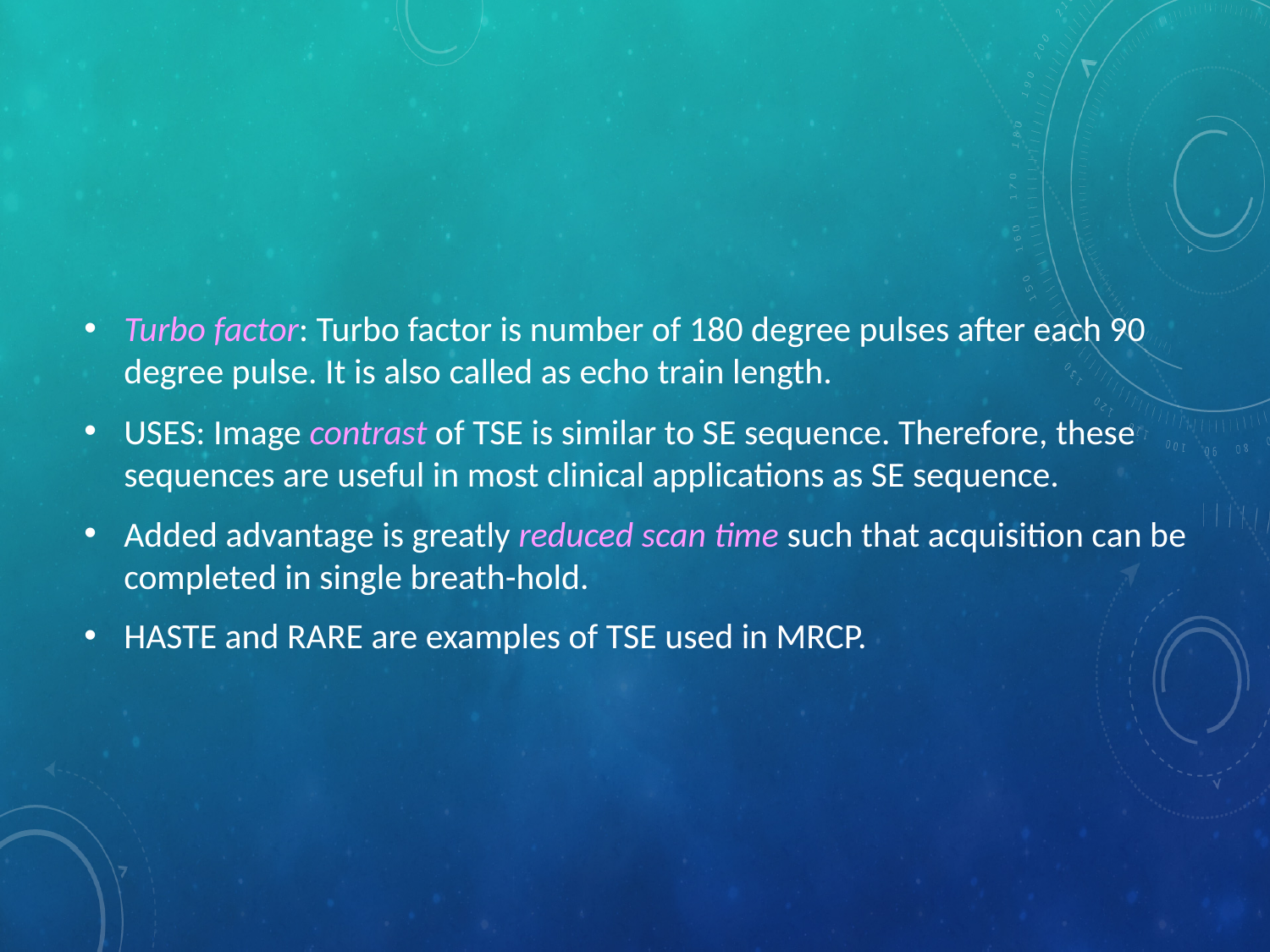

#
Turbo factor: Turbo factor is number of 180 degree pulses after each 90 degree pulse. It is also called as echo train length.
USES: Image contrast of TSE is similar to SE sequence. Therefore, these sequences are useful in most clinical applications as SE sequence.
Added advantage is greatly reduced scan time such that acquisition can be completed in single breath-hold.
HASTE and RARE are examples of TSE used in MRCP.